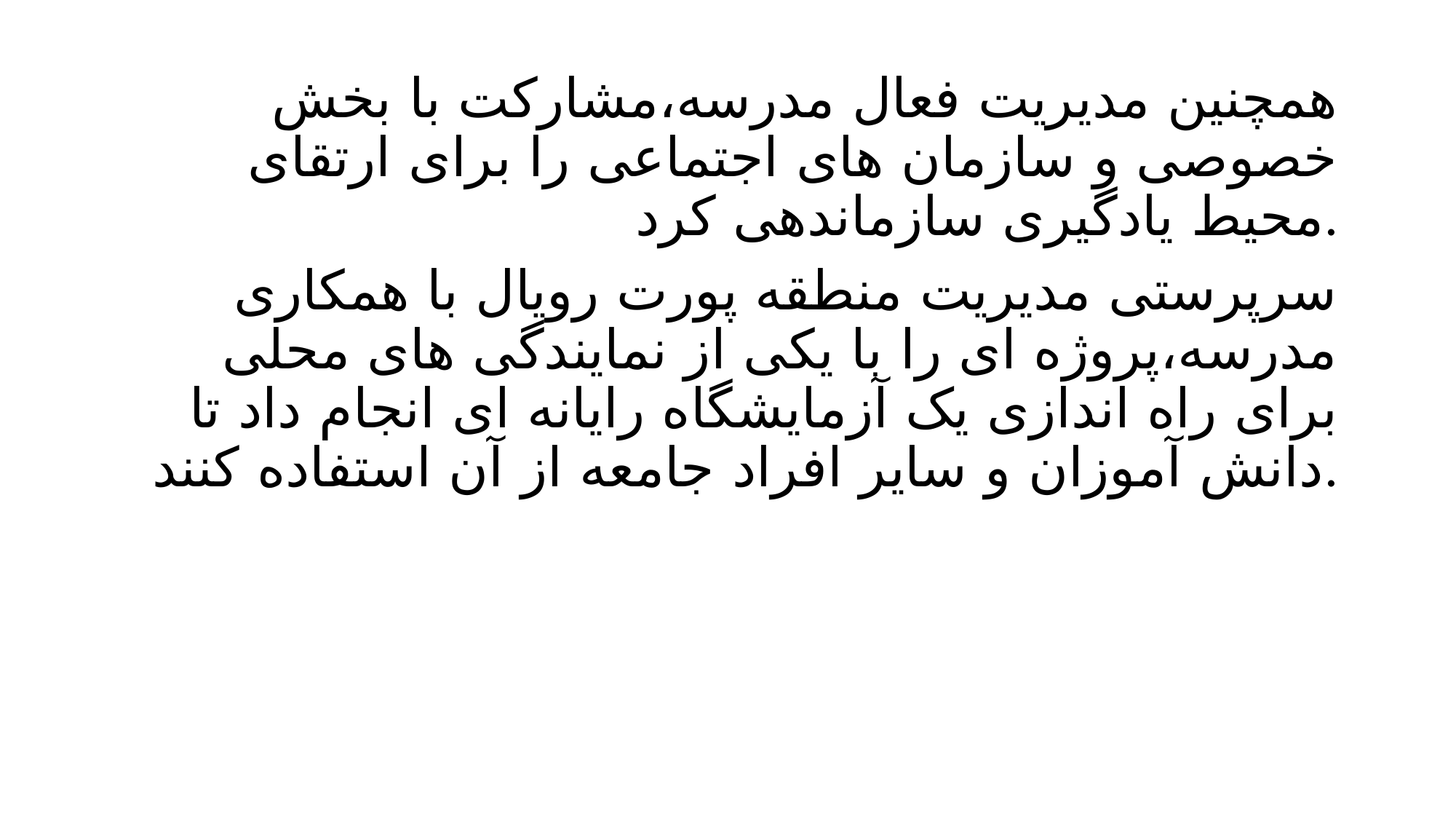

همچنین مدیریت فعال مدرسه،مشارکت با بخش خصوصی و سازمان های اجتماعی را برای ارتقای محیط یادگیری سازماندهی کرد.
سرپرستی مدیریت منطقه پورت رویال با همکاری مدرسه،پروژه ای را با یکی از نمایندگی های محلی برای راه اندازی یک آزمایشگاه رایانه ای انجام داد تا دانش آموزان و سایر افراد جامعه از آن استفاده کنند.